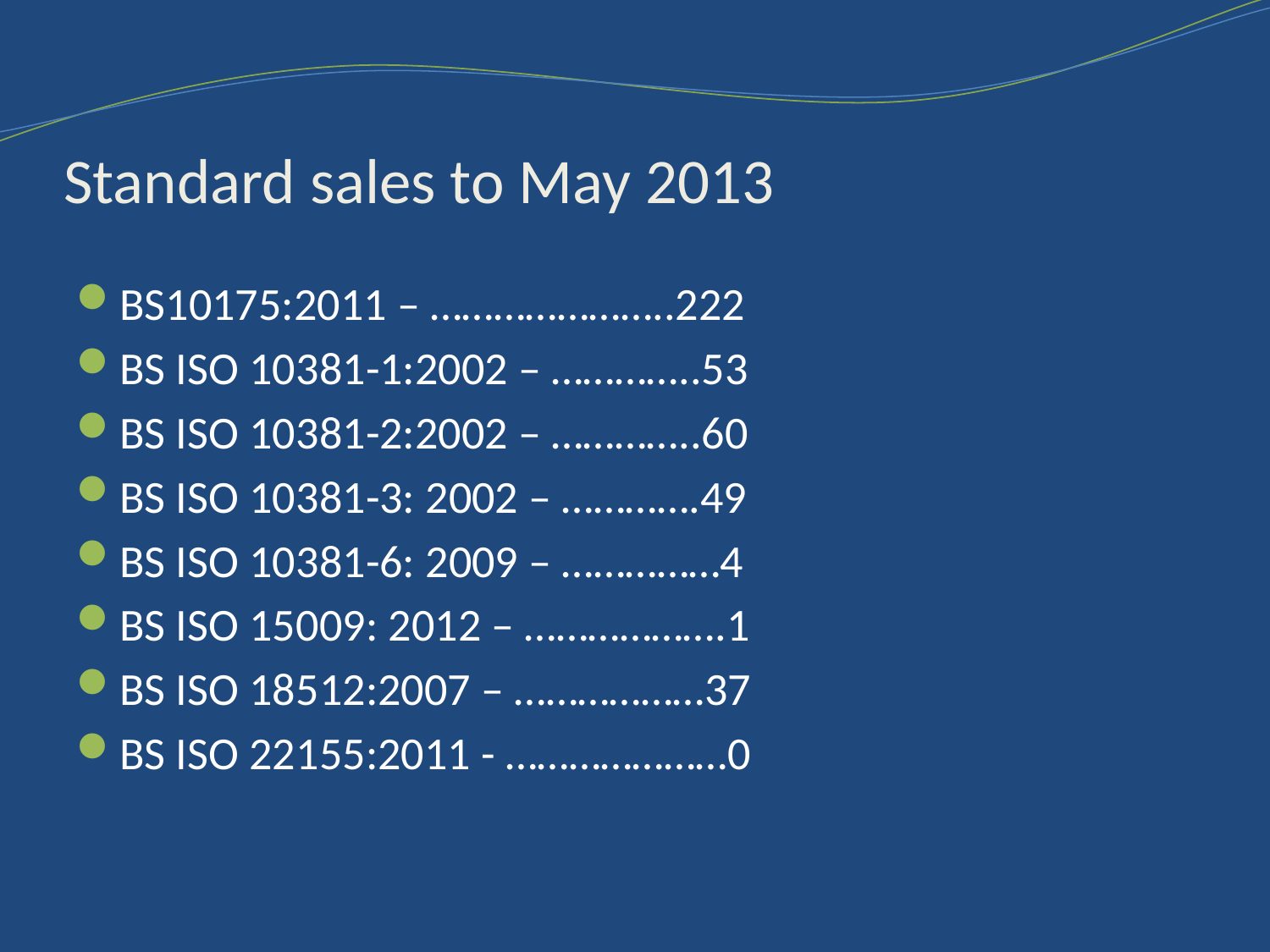

# Standard sales to May 2013
BS10175:2011 – …………………..222
BS ISO 10381-1:2002 – …………..53
BS ISO 10381-2:2002 – …………..60
BS ISO 10381-3: 2002 – ………….49
BS ISO 10381-6: 2009 – ……………4
BS ISO 15009: 2012 – ……………….1
BS ISO 18512:2007 – ………………37
BS ISO 22155:2011 - …………………0